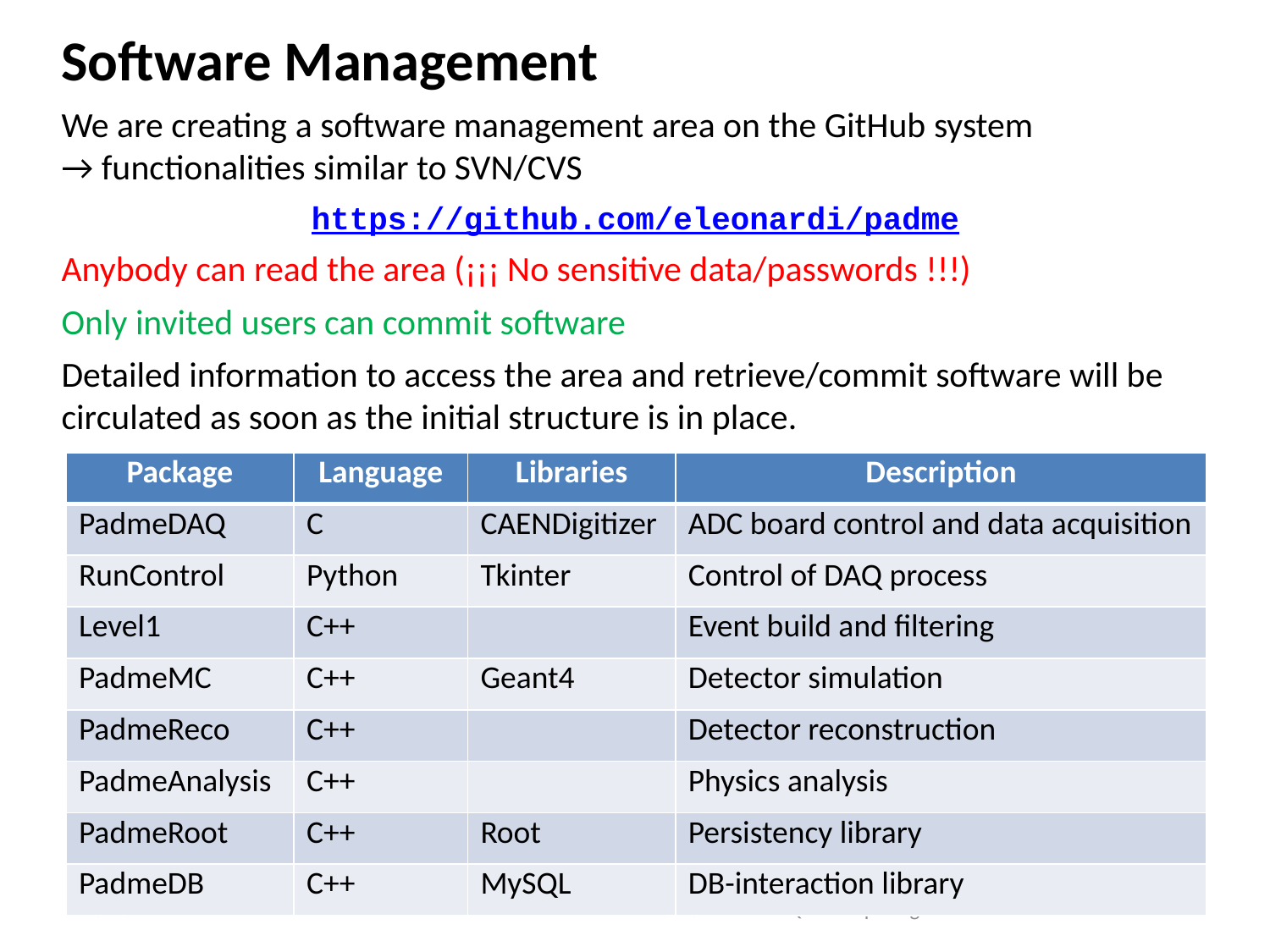

Software Management
We are creating a software management area on the GitHub system
→ functionalities similar to SVN/CVS
https://github.com/eleonardi/padme
Anybody can read the area (¡¡¡ No sensitive data/passwords !!!)
Only invited users can commit software
Detailed information to access the area and retrieve/commit software will be circulated as soon as the initial structure is in place.
| Package | Language | Libraries | Description |
| --- | --- | --- | --- |
| PadmeDAQ | C | CAENDigitizer | ADC board control and data acquisition |
| RunControl | Python | Tkinter | Control of DAQ process |
| Level1 | C++ |  | Event build and filtering |
| PadmeMC | C++ | Geant4 | Detector simulation |
| PadmeReco | C++ |  | Detector reconstruction |
| PadmeAnalysis | C++ |  | Physics analysis |
| PadmeRoot | C++ | Root | Persistency library |
| PadmeDB | C++ | MySQL | DB-interaction library |
29/10/15
Emanuele Leonardi - PADME C.M. 29/10/2015 - DAQ & Computing
13